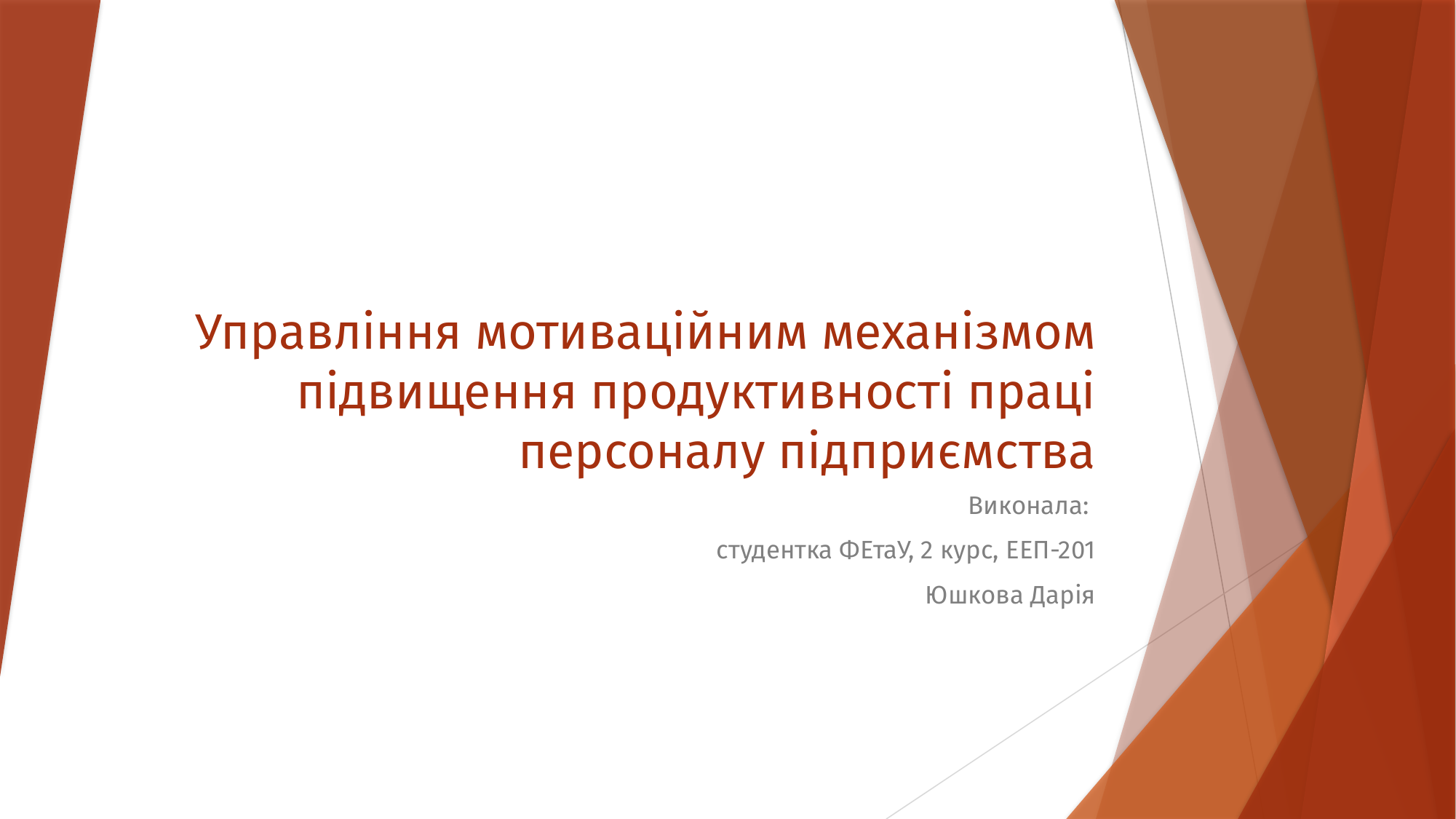

# Управління мотиваційним механізмом підвищення продуктивності праці персоналу підприємства
Виконала:
студентка ФЕтаУ, 2 курс, ЕЕП-201
Юшкова Дарія